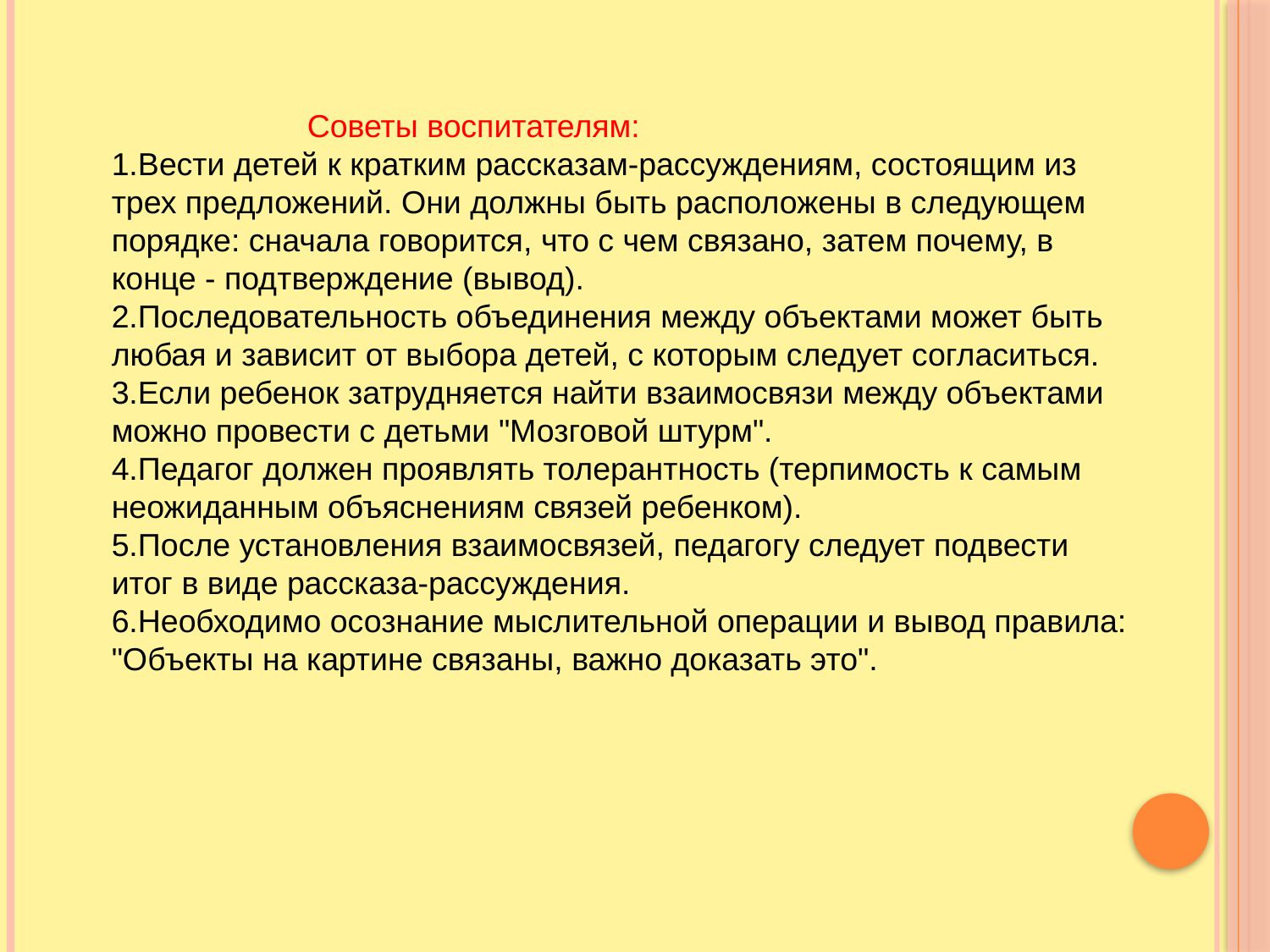

Советы воспитателям:
1.Вести детей к кратким рассказам-рассуждениям, состоящим из трех предложений. Они должны быть расположены в следующем порядке: сначала говорится, что с чем связано, затем почему, в конце - подтверждение (вывод).
2.Последовательность объединения между объектами может быть любая и зависит от выбора детей, с которым следует согласиться.
3.Если ребенок затрудняется найти взаимосвязи между объектами можно провести с детьми "Мозговой штурм".
4.Педагог должен проявлять толерантность (терпимость к самым неожиданным объяснениям связей ребенком).
5.После установления взаимосвязей, педагогу следует подвести итог в виде рассказа-рассуждения.
6.Необходимо осознание мыслительной операции и вывод правила: "Объекты на картине связаны, важно доказать это".